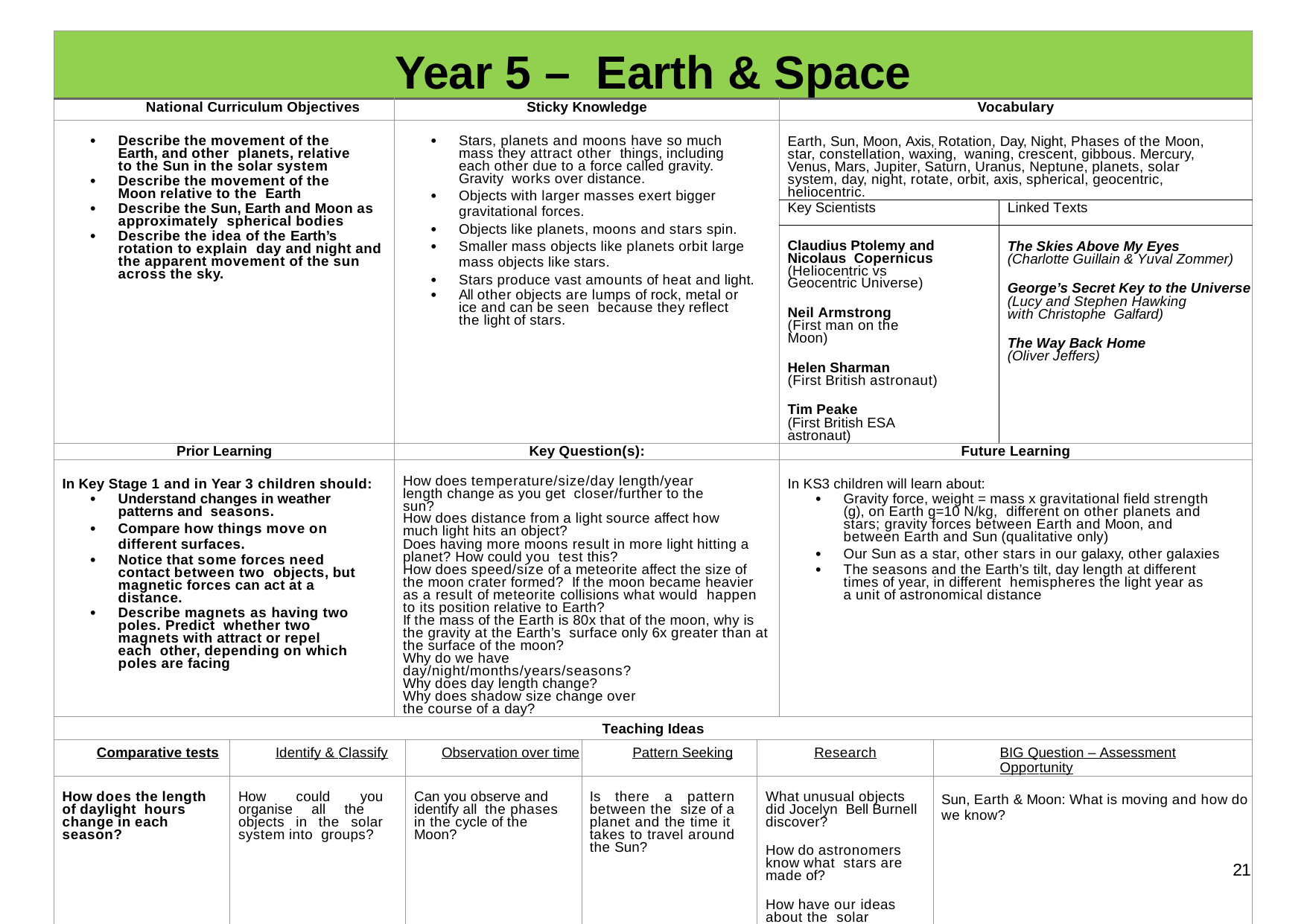

| Year 5 – Earth & Space |  |  |  |  |  |  |  |  |
| --- | --- | --- | --- | --- | --- | --- | --- | --- |
| National Curriculum Objectives |  | Sticky Knowledge |  |  |  | Vocabulary |  |  |
| Describe the movement of the Earth, and other planets, relative to the Sun in the solar system Describe the movement of the Moon relative to the Earth Describe the Sun, Earth and Moon as approximately spherical bodies Describe the idea of the Earth’s rotation to explain day and night and the apparent movement of the sun across the sky. |  | Stars, planets and moons have so much mass they attract other things, including each other due to a force called gravity. Gravity works over distance. Objects with larger masses exert bigger gravitational forces. Objects like planets, moons and stars spin. Smaller mass objects like planets orbit large mass objects like stars. Stars produce vast amounts of heat and light. All other objects are lumps of rock, metal or ice and can be seen because they reflect the light of stars. |  |  |  | Earth, Sun, Moon, Axis, Rotation, Day, Night, Phases of the Moon, star, constellation, waxing, waning, crescent, gibbous. Mercury, Venus, Mars, Jupiter, Saturn, Uranus, Neptune, planets, solar system, day, night, rotate, orbit, axis, spherical, geocentric, heliocentric. |  |  |
|  |  |  |  |  |  | Key Scientists |  | Linked Texts |
|  |  |  |  |  |  | Claudius Ptolemy and Nicolaus Copernicus (Heliocentric vs Geocentric Universe) Neil Armstrong (First man on the Moon) Helen Sharman (First British astronaut) Tim Peake (First British ESA astronaut) |  | The Skies Above My Eyes (Charlotte Guillain & Yuval Zommer) George’s Secret Key to the Universe (Lucy and Stephen Hawking with Christophe Galfard) The Way Back Home (Oliver Jeffers) |
| Prior Learning |  | Key Question(s): |  |  |  | Future Learning |  |  |
| In Key Stage 1 and in Year 3 children should: Understand changes in weather patterns and seasons. Compare how things move on different surfaces. Notice that some forces need contact between two objects, but magnetic forces can act at a distance. Describe magnets as having two poles. Predict whether two magnets with attract or repel each other, depending on which poles are facing |  | How does temperature/size/day length/year length change as you get closer/further to the sun? How does distance from a light source affect how much light hits an object? Does having more moons result in more light hitting a planet? How could you test this? How does speed/size of a meteorite affect the size of the moon crater formed? If the moon became heavier as a result of meteorite collisions what would happen to its position relative to Earth? If the mass of the Earth is 80x that of the moon, why is the gravity at the Earth’s surface only 6x greater than at the surface of the moon? Why do we have day/night/months/years/seasons? Why does day length change? Why does shadow size change over the course of a day? |  |  |  | In KS3 children will learn about: Gravity force, weight = mass x gravitational field strength (g), on Earth g=10 N/kg, different on other planets and stars; gravity forces between Earth and Moon, and between Earth and Sun (qualitative only) Our Sun as a star, other stars in our galaxy, other galaxies The seasons and the Earth’s tilt, day length at different times of year, in different hemispheres the light year as a unit of astronomical distance |  |  |
| Teaching Ideas |  |  |  |  |  |  |  |  |
| Comparative tests | Identify & Classify |  | Observation over time | Pattern Seeking | Research |  | BIG Question – Assessment Opportunity |  |
| How does the length of daylight hours change in each season? | How could you organise all the objects in the solar system into groups? |  | Can you observe and identify all the phases in the cycle of the Moon? | Is there a pattern between the size of a planet and the time it takes to travel around the Sun? | What unusual objects did Jocelyn Bell Burnell discover? How do astronomers know what stars are made of? How have our ideas about the solar system changed over time? |  | Sun, Earth & Moon: What is moving and how do we know? |  |
21